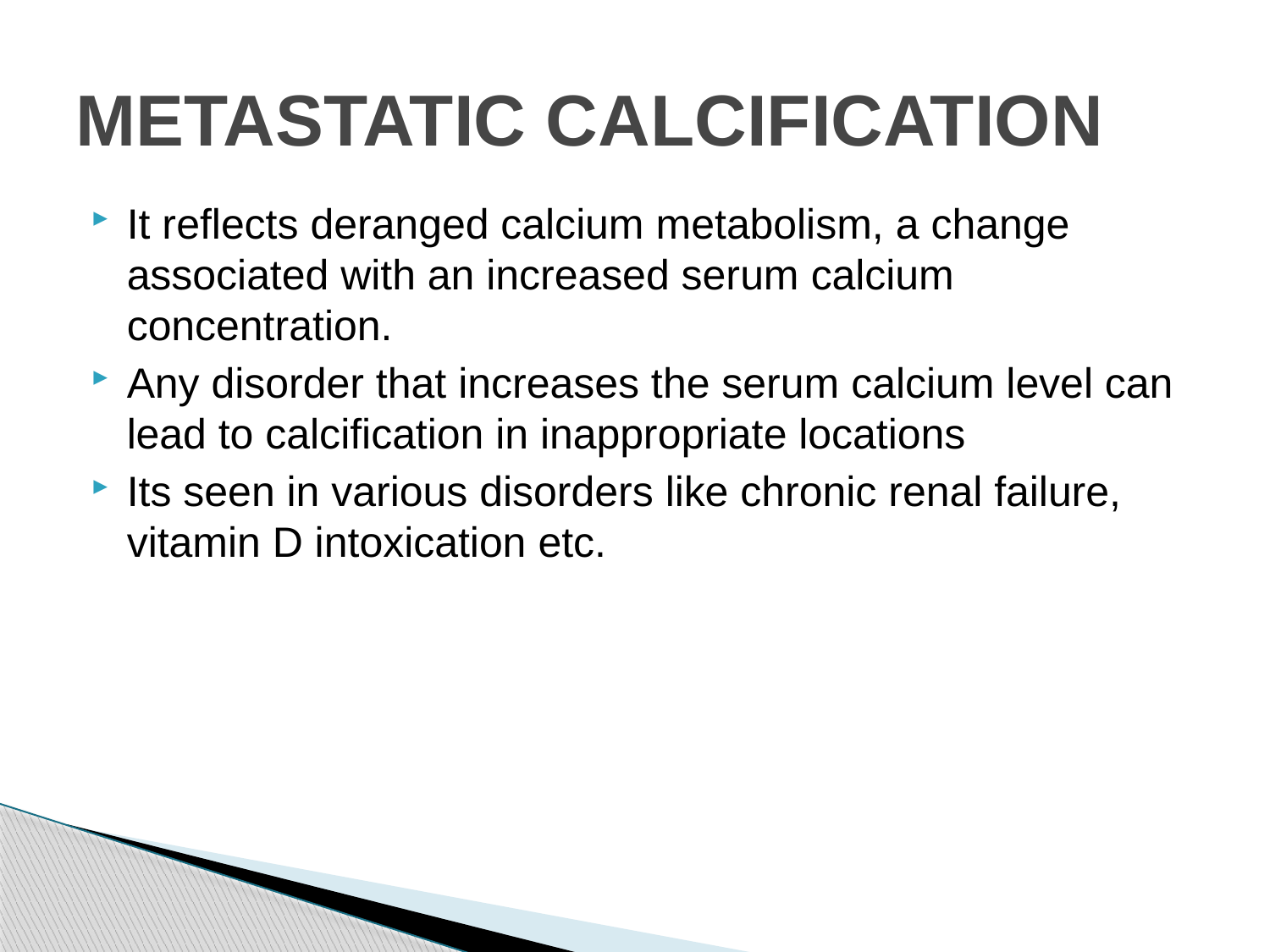

# METASTATIC CALCIFICATION
It reflects deranged calcium metabolism, a change associated with an increased serum calcium concentration.
Any disorder that increases the serum calcium level can lead to calcification in inappropriate locations
Its seen in various disorders like chronic renal failure, vitamin D intoxication etc.